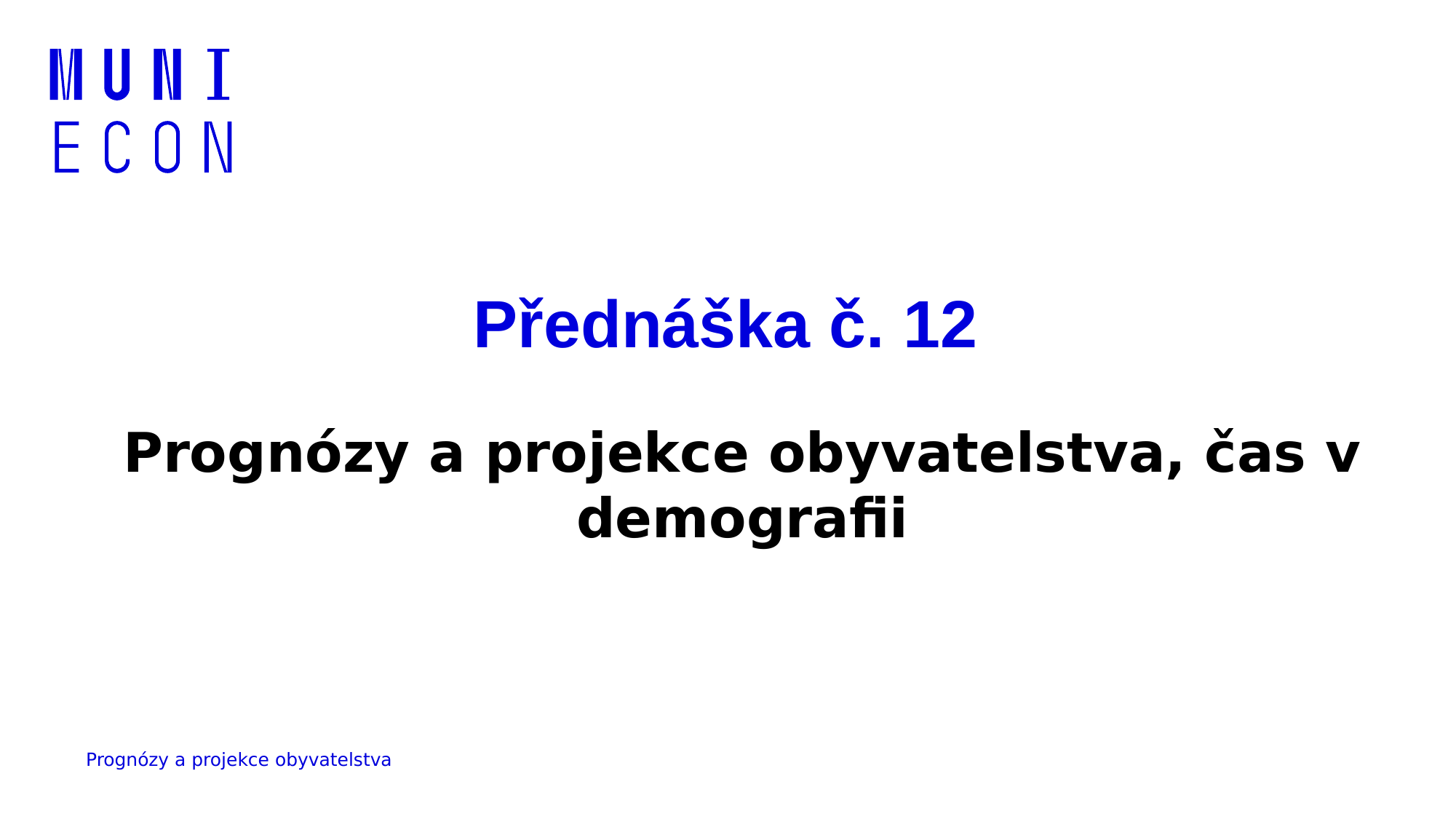

# Přednáška č. 12
Prognózy a projekce obyvatelstva, čas v demografii

Prognózy a projekce obyvatelstva